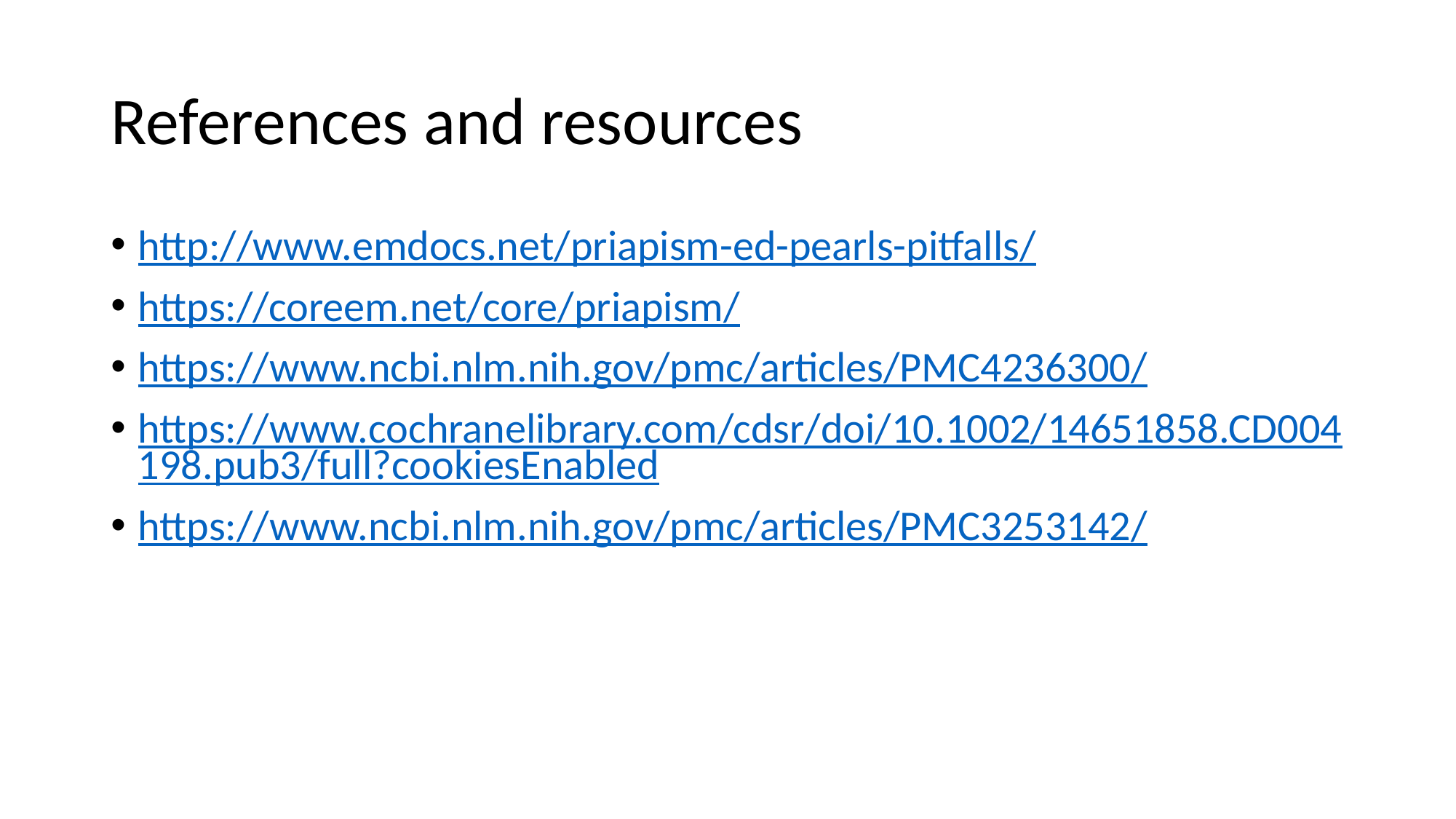

# References and resources
http://www.emdocs.net/priapism-ed-pearls-pitfalls/
https://coreem.net/core/priapism/
https://www.ncbi.nlm.nih.gov/pmc/articles/PMC4236300/
https://www.cochranelibrary.com/cdsr/doi/10.1002/14651858.CD004198.pub3/full?cookiesEnabled
https://www.ncbi.nlm.nih.gov/pmc/articles/PMC3253142/